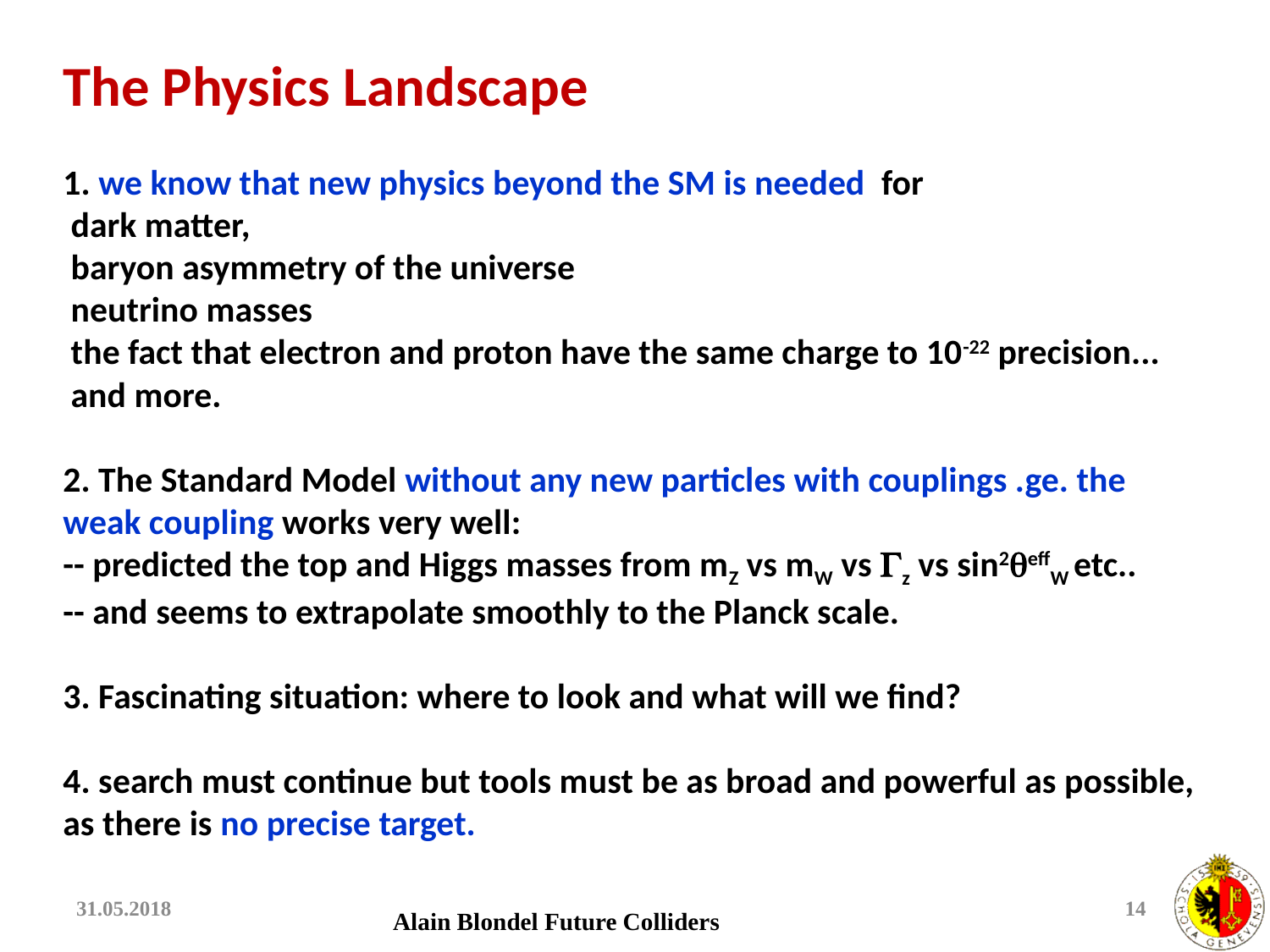

The Physics Landscape

1. we know that new physics beyond the SM is needed  for
 dark matter,
 baryon asymmetry of the universe
 neutrino masses
 the fact that electron and proton have the same charge to 10-22 precision...
 and more.

2. The Standard Model without any new particles with couplings .ge. the
weak coupling works very well:
-- predicted the top and Higgs masses from mZ vs mW vs Γz vs sin2θeffW etc..
-- and seems to extrapolate smoothly to the Planck scale.

3. Fascinating situation: where to look and what will we find?

4. search must continue but tools must be as broad and powerful as possible,
as there is no precise target.
31.05.2018
14